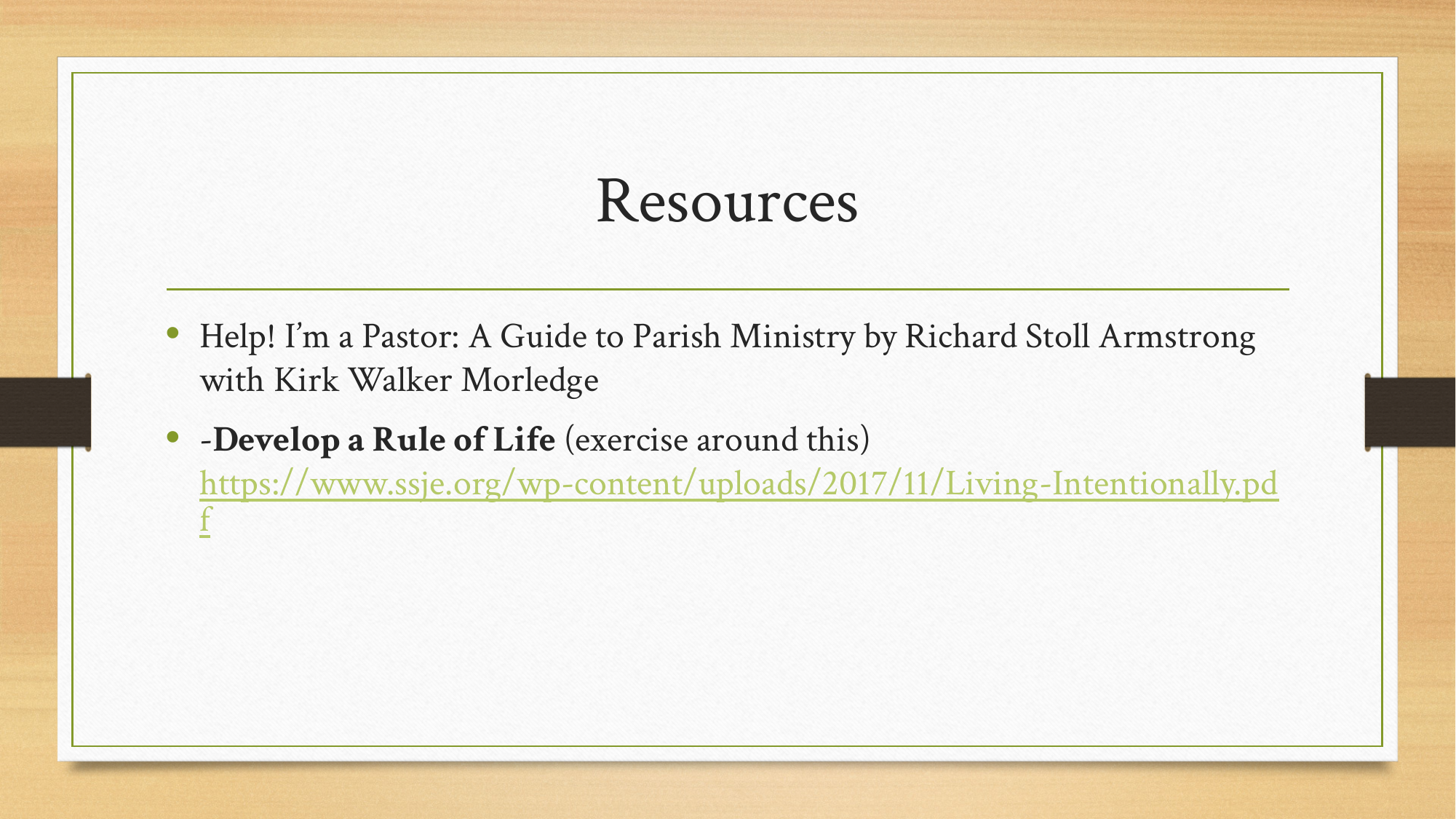

# Resources
Help! I’m a Pastor: A Guide to Parish Ministry by Richard Stoll Armstrong with Kirk Walker Morledge
-Develop a Rule of Life (exercise around this) https://www.ssje.org/wp-content/uploads/2017/11/Living-Intentionally.pdf